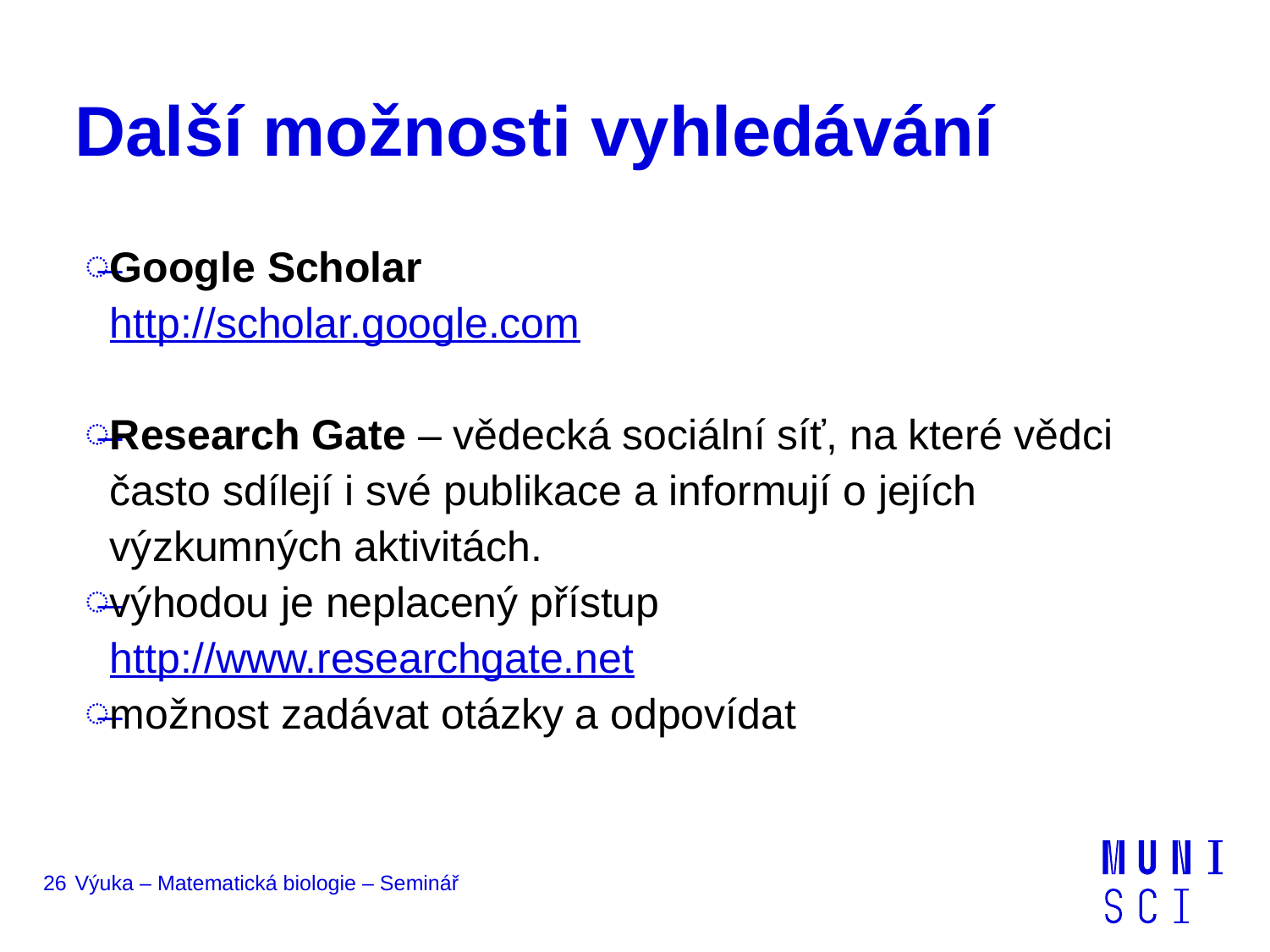

# Další možnosti vyhledávání
Google Scholar
http://scholar.google.com

Research Gate – vědecká sociální síť, na které vědci často sdílejí i své publikace a informují o jejích výzkumných aktivitách.
výhodou je neplacený přístup
http://www.researchgate.net
možnost zadávat otázky a odpovídat
26
Výuka – Matematická biologie – Seminář